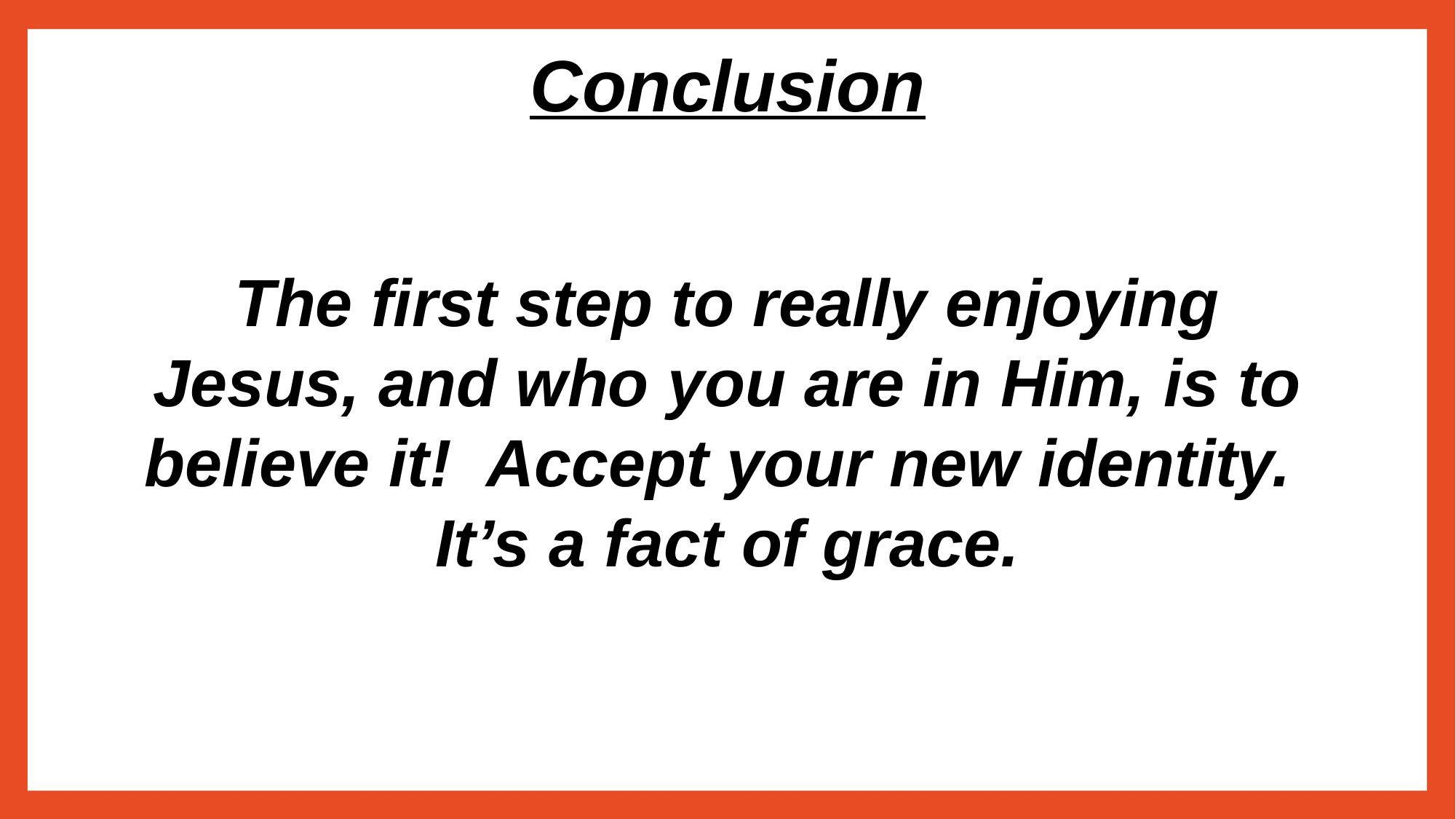

# Conclusion

The first step to really enjoying Jesus, and who you are in Him, is to believe it!  Accept your new identity.
It’s a fact of grace.